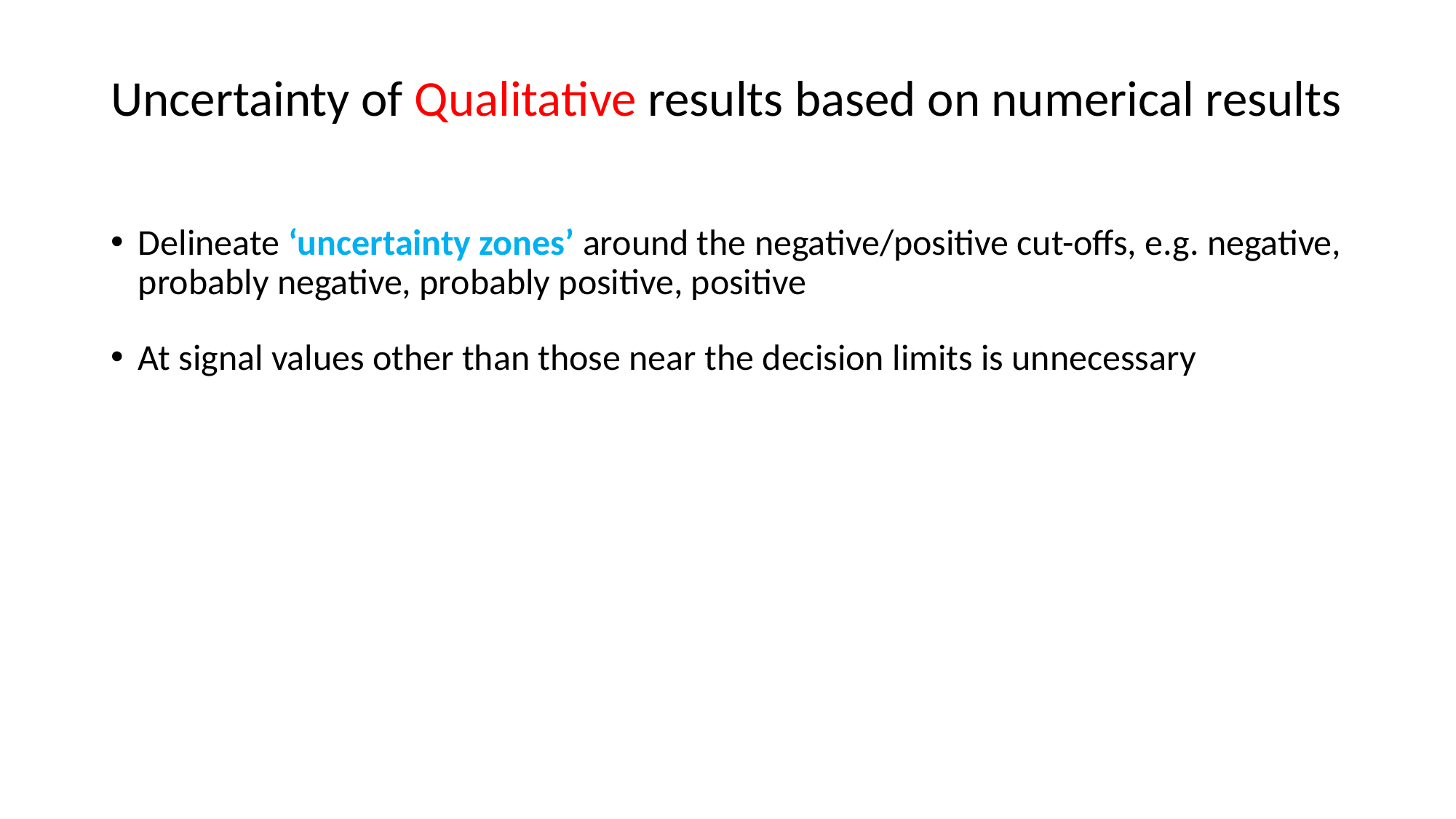

# Uncertainty of Qualitative results based on numerical results
Delineate ‘uncertainty zones’ around the negative/positive cut-offs, e.g. negative, probably negative, probably positive, positive
At signal values other than those near the decision limits is unnecessary